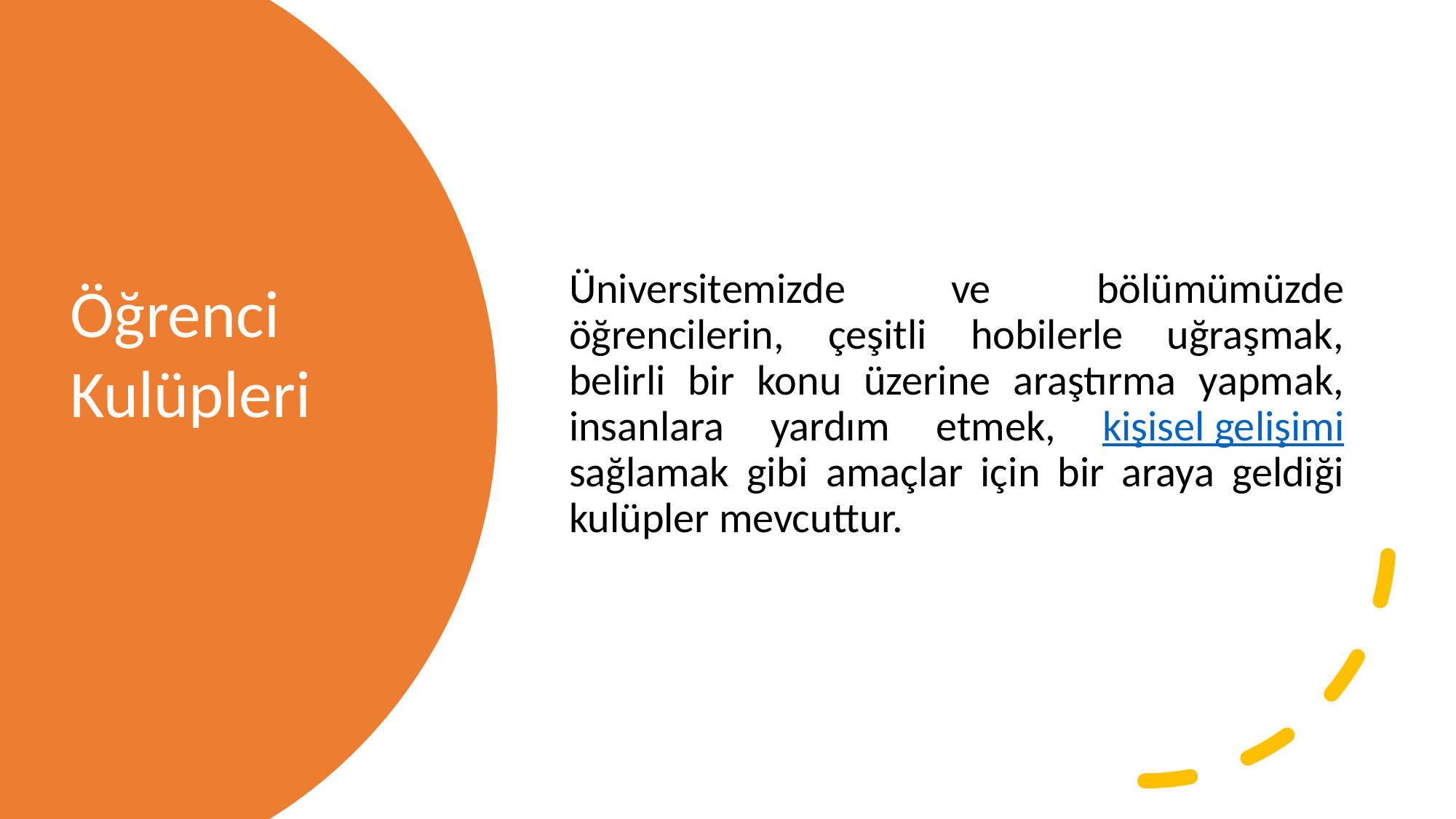

Üniversitemizde ve bölümümüzde öğrencilerin, çeşitli hobilerle uğraşmak, belirli bir konu üzerine araştırma yapmak, insanlara yardım etmek, kişisel gelişimi sağlamak gibi amaçlar için bir araya geldiği kulüpler mevcuttur.
Öğrenci
Kulüpleri